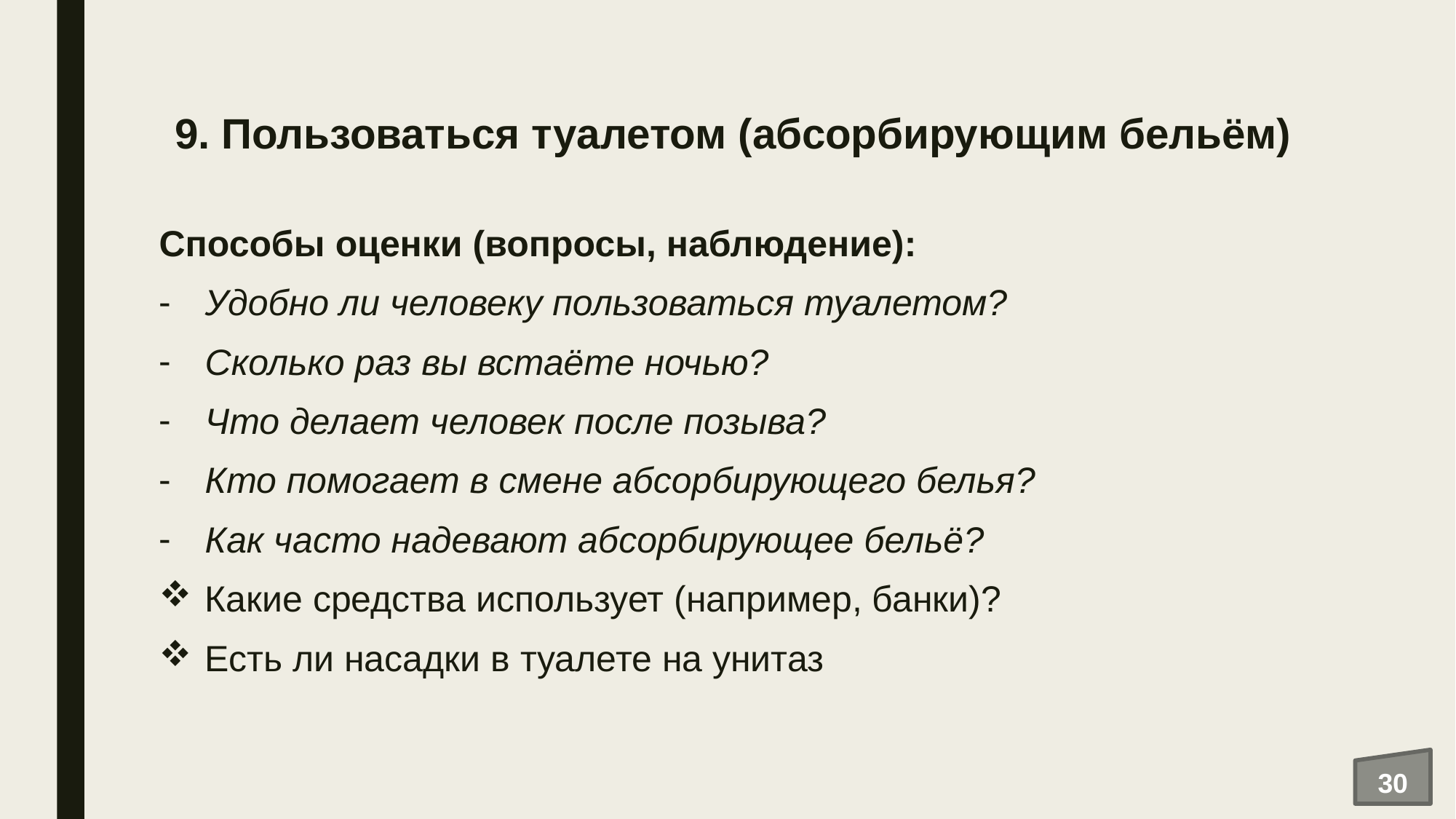

# 9. Пользоваться туалетом (абсорбирующим бельём)
Способы оценки (вопросы, наблюдение):
Удобно ли человеку пользоваться туалетом?
Сколько раз вы встаёте ночью?
Что делает человек после позыва?
Кто помогает в смене абсорбирующего белья?
Как часто надевают абсорбирующее бельё?
Какие средства использует (например, банки)?
Есть ли насадки в туалете на унитаз

30